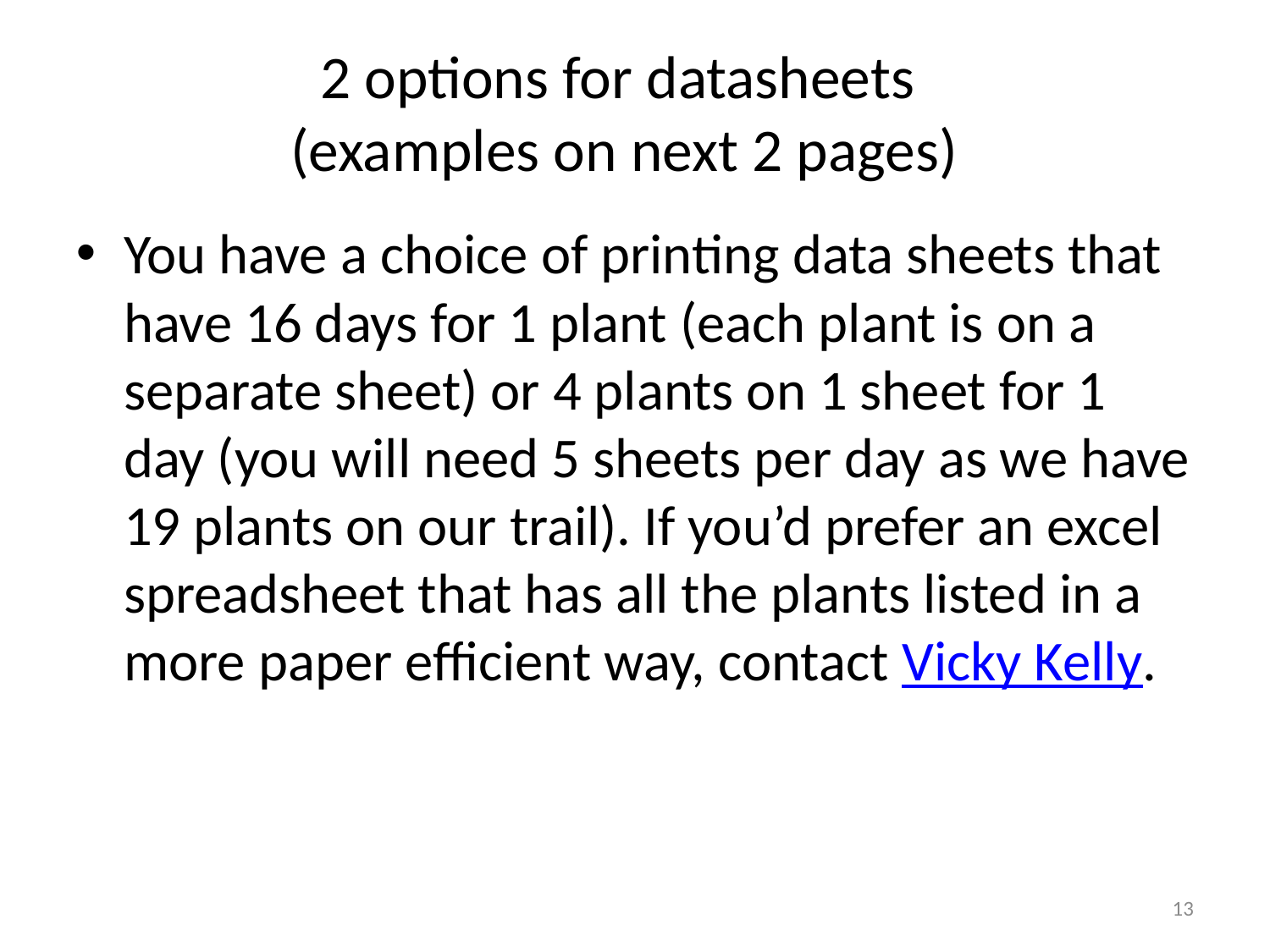

# 2 options for datasheets (examples on next 2 pages)
You have a choice of printing data sheets that have 16 days for 1 plant (each plant is on a separate sheet) or 4 plants on 1 sheet for 1 day (you will need 5 sheets per day as we have 19 plants on our trail). If you’d prefer an excel spreadsheet that has all the plants listed in a more paper efficient way, contact Vicky Kelly.
13